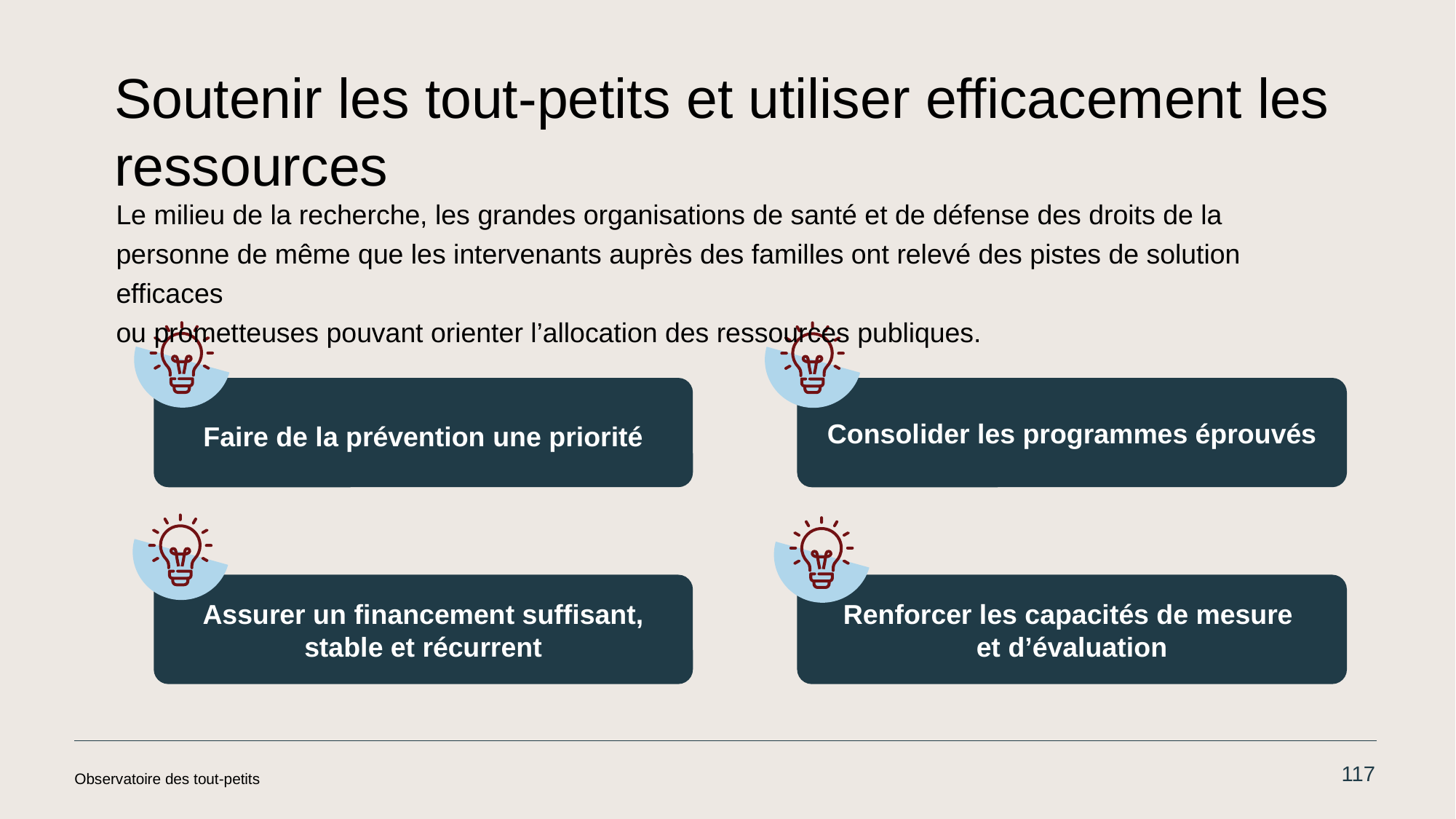

# Soutenir les tout-petits et utiliser efficacement les ressources
Le milieu de la recherche, les grandes organisations de santé et de défense des droits de la personne de même que les intervenants auprès des familles ont relevé des pistes de solution efficaces
ou prometteuses pouvant orienter l’allocation des ressources publiques.

Faire de la prévention une priorité
Consolider les programmes éprouvés

Assurer un financement suffisant, stable et récurrent
Renforcer les capacités de mesure
et d’évaluation
117
Observatoire des tout-petits